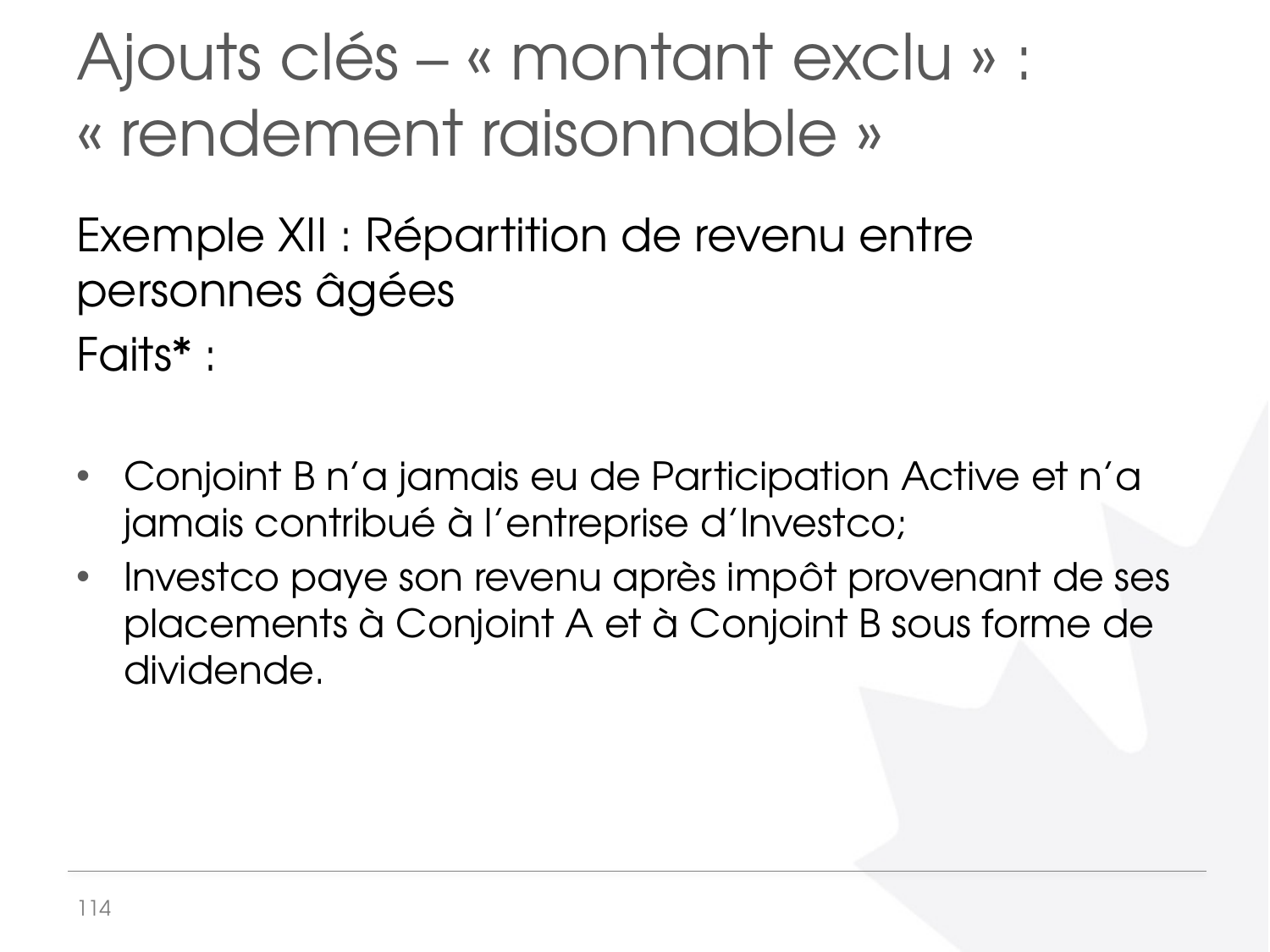

# Ajouts clés – « montant exclu » :  « rendement raisonnable »
Exemple XII : Répartition de revenu entre personnes âgées
Faits* :

Conjoint B n’a jamais eu de Participation Active et n’a jamais contribué à l’entreprise d’Investco;
Investco paye son revenu après impôt provenant de ses placements à Conjoint A et à Conjoint B sous forme de dividende.
114